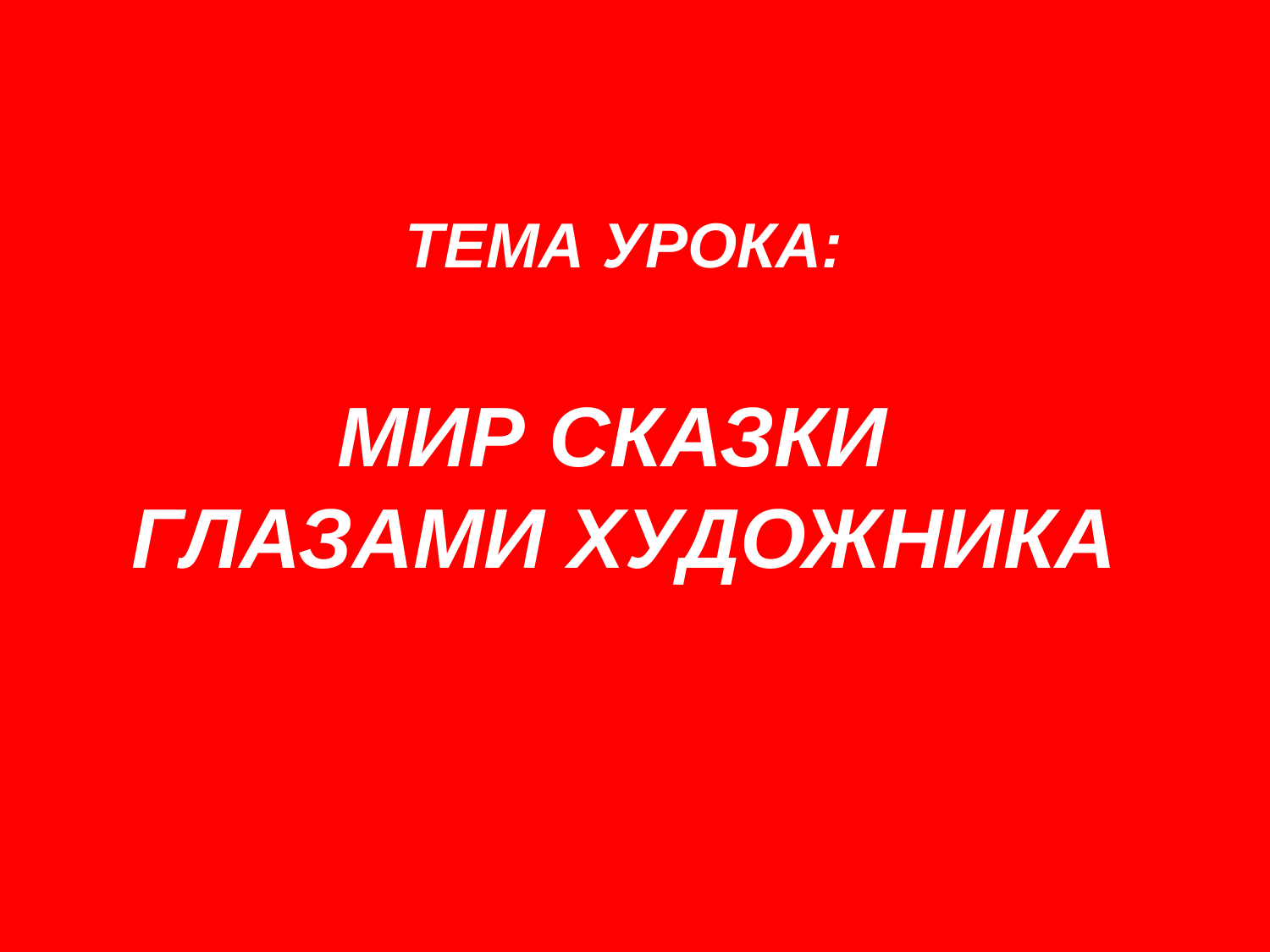

# ТЕМА УРОКА: МИР СКАЗКИ ГЛАЗАМИ ХУДОЖНИКА